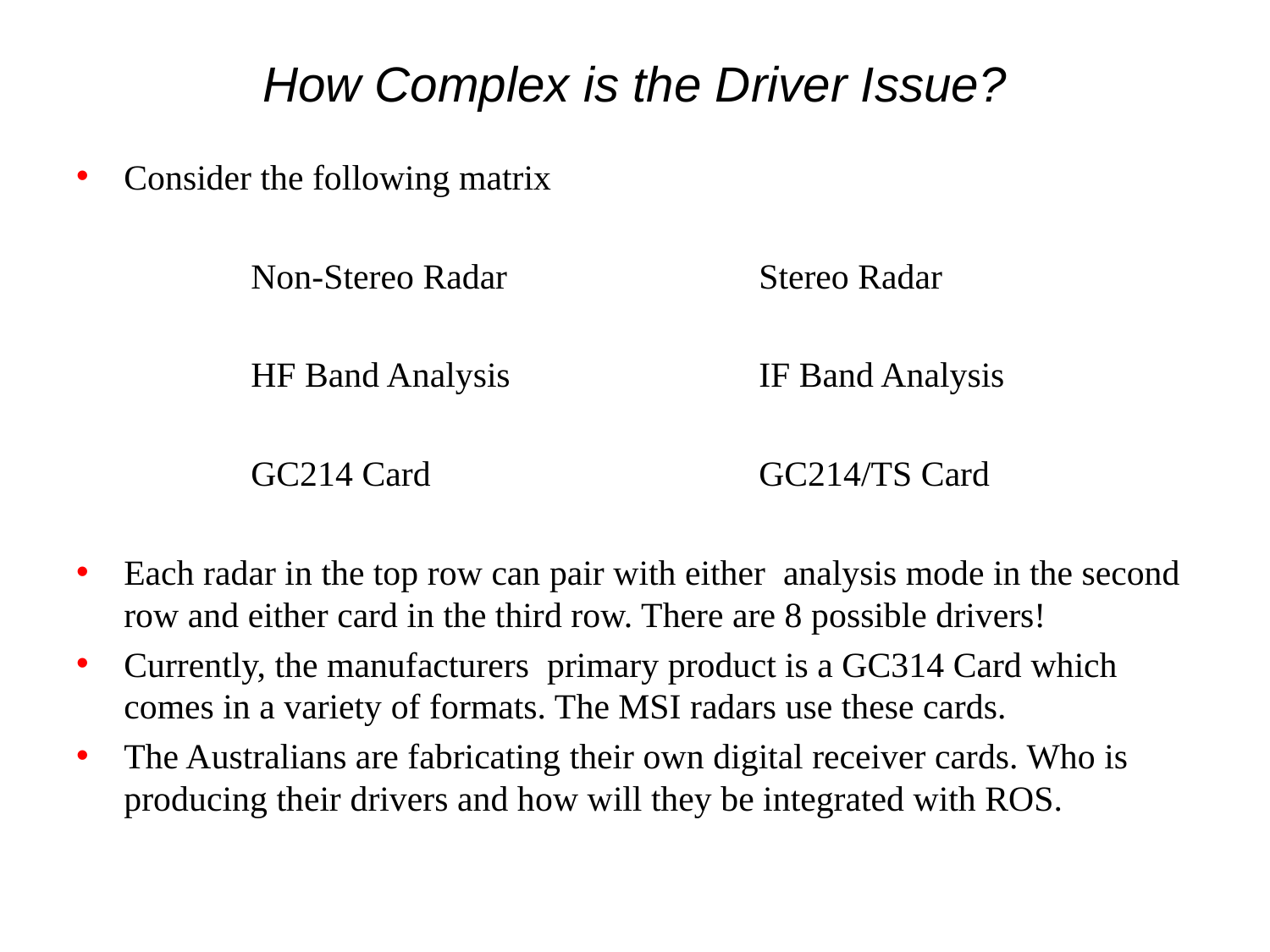

# How Complex is the Driver Issue?
Consider the following matrix

		Non-Stereo Radar		Stereo Radar

		HF Band Analysis		IF Band Analysis

		GC214 Card			GC214/TS Card

Each radar in the top row can pair with either  analysis mode in the second row and either card in the third row. There are 8 possible drivers!
Currently, the manufacturers  primary product is a GC314 Card which comes in a variety of formats. The MSI radars use these cards.
The Australians are fabricating their own digital receiver cards. Who is producing their drivers and how will they be integrated with ROS.